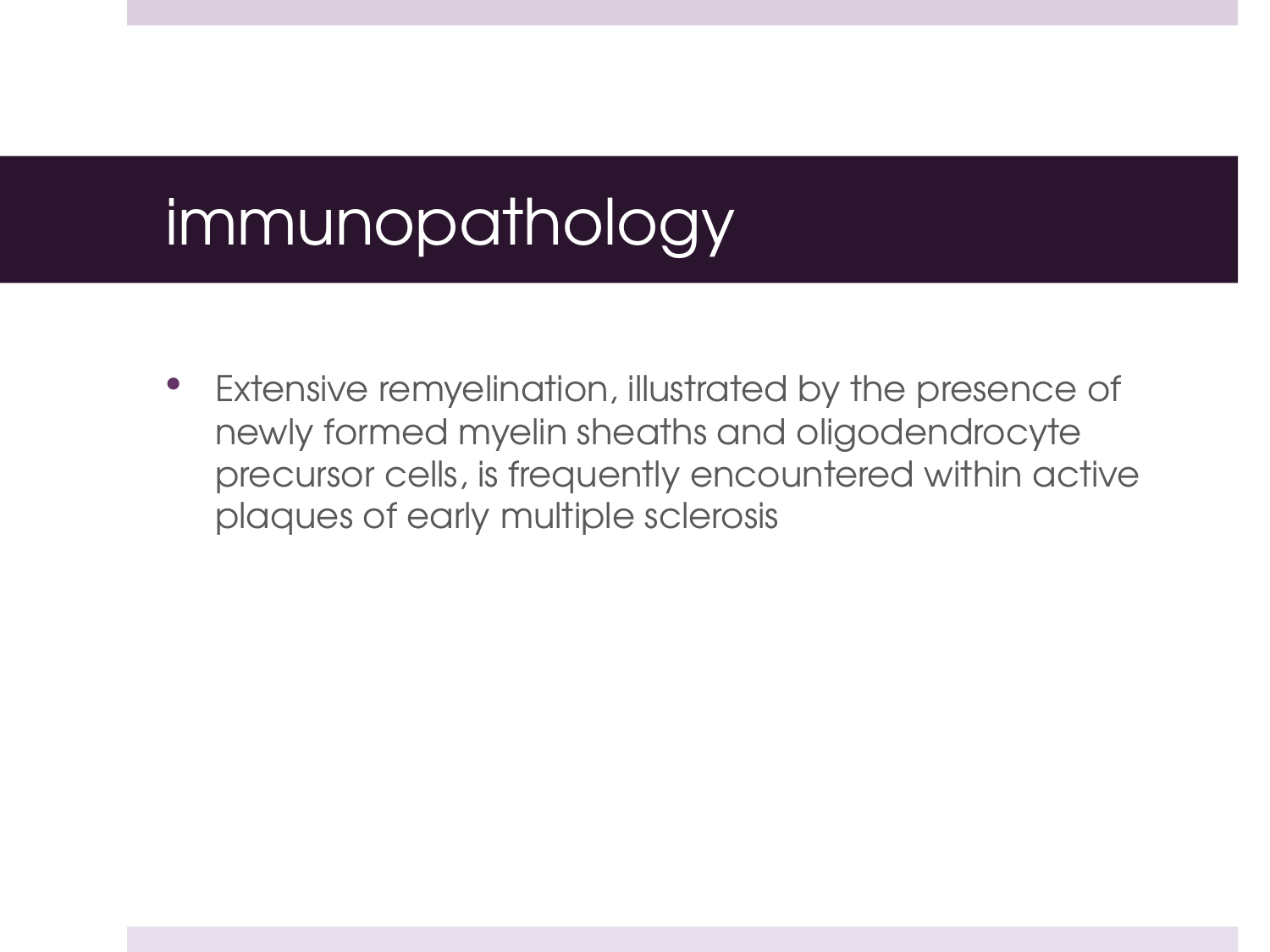

# immunopathology
Extensive remyelination, illustrated by the presence of newly formed myelin sheaths and oligodendrocyte precursor cells, is frequently encountered within active plaques of early multiple sclerosis